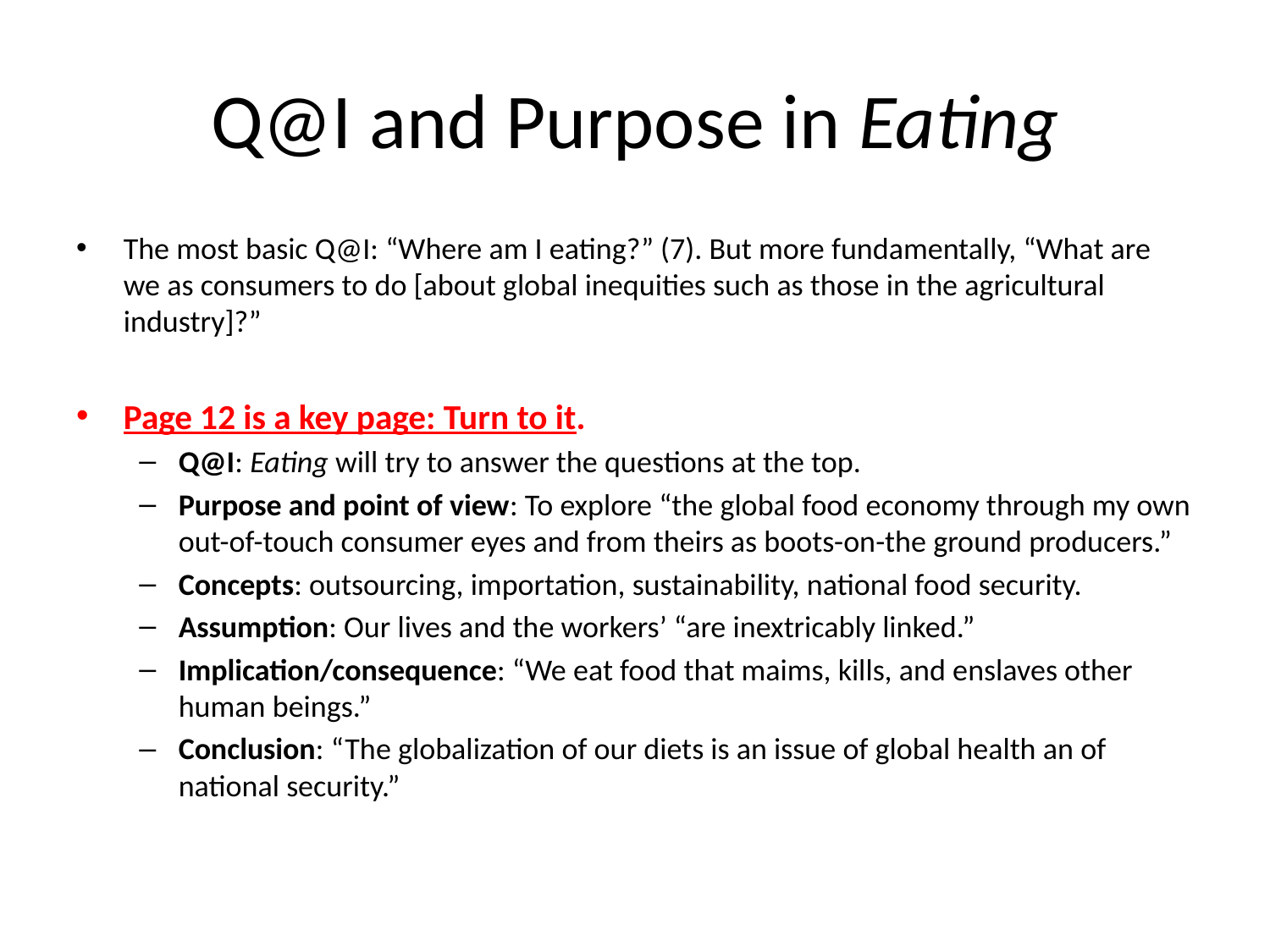

# Q@I and Purpose in Eating
The most basic Q@I: “Where am I eating?” (7). But more fundamentally, “What are we as consumers to do [about global inequities such as those in the agricultural industry]?”

Page 12 is a key page: Turn to it.
Q@I: Eating will try to answer the questions at the top.
Purpose and point of view: To explore “the global food economy through my own out-of-touch consumer eyes and from theirs as boots-on-the ground producers.”
Concepts: outsourcing, importation, sustainability, national food security.
Assumption: Our lives and the workers’ “are inextricably linked.”
Implication/consequence: “We eat food that maims, kills, and enslaves other human beings.”
Conclusion: “The globalization of our diets is an issue of global health an of national security.”